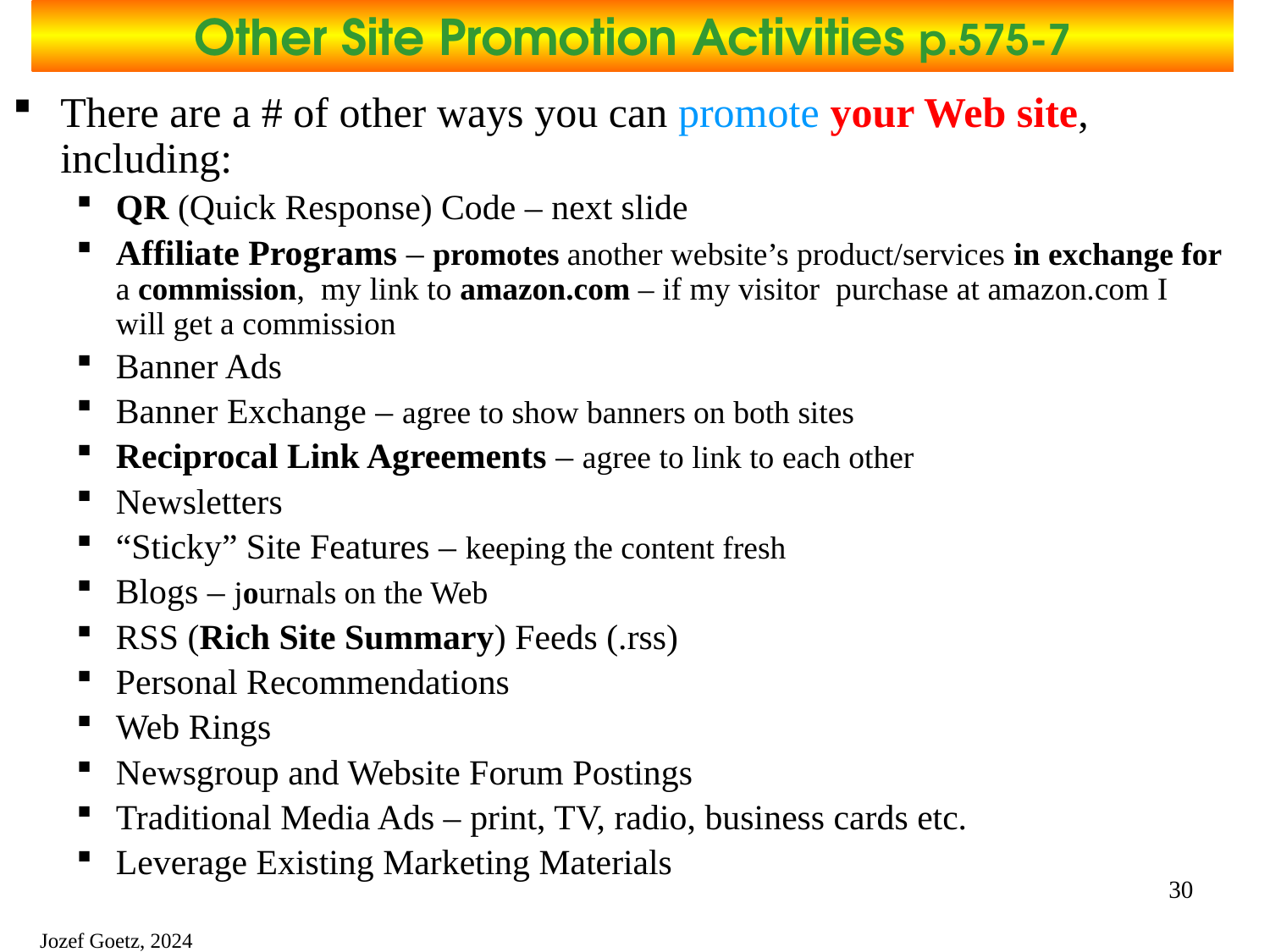

# Other Site Promotion Activities p.575-7
There are a # of other ways you can promote your Web site, including:
QR (Quick Response) Code – next slide
Affiliate Programs – promotes another website’s product/services in exchange for a commission,  my link to amazon.com – if my visitor  purchase at amazon.com I will get a commission
Banner Ads
Banner Exchange – agree to show banners on both sites
Reciprocal Link Agreements – agree to link to each other
Newsletters
“Sticky” Site Features – keeping the content fresh
Blogs – journals on the Web
RSS (Rich Site Summary) Feeds (.rss)
Personal Recommendations
Web Rings
Newsgroup and Website Forum Postings
Traditional Media Ads – print, TV, radio, business cards etc.
Leverage Existing Marketing Materials

30